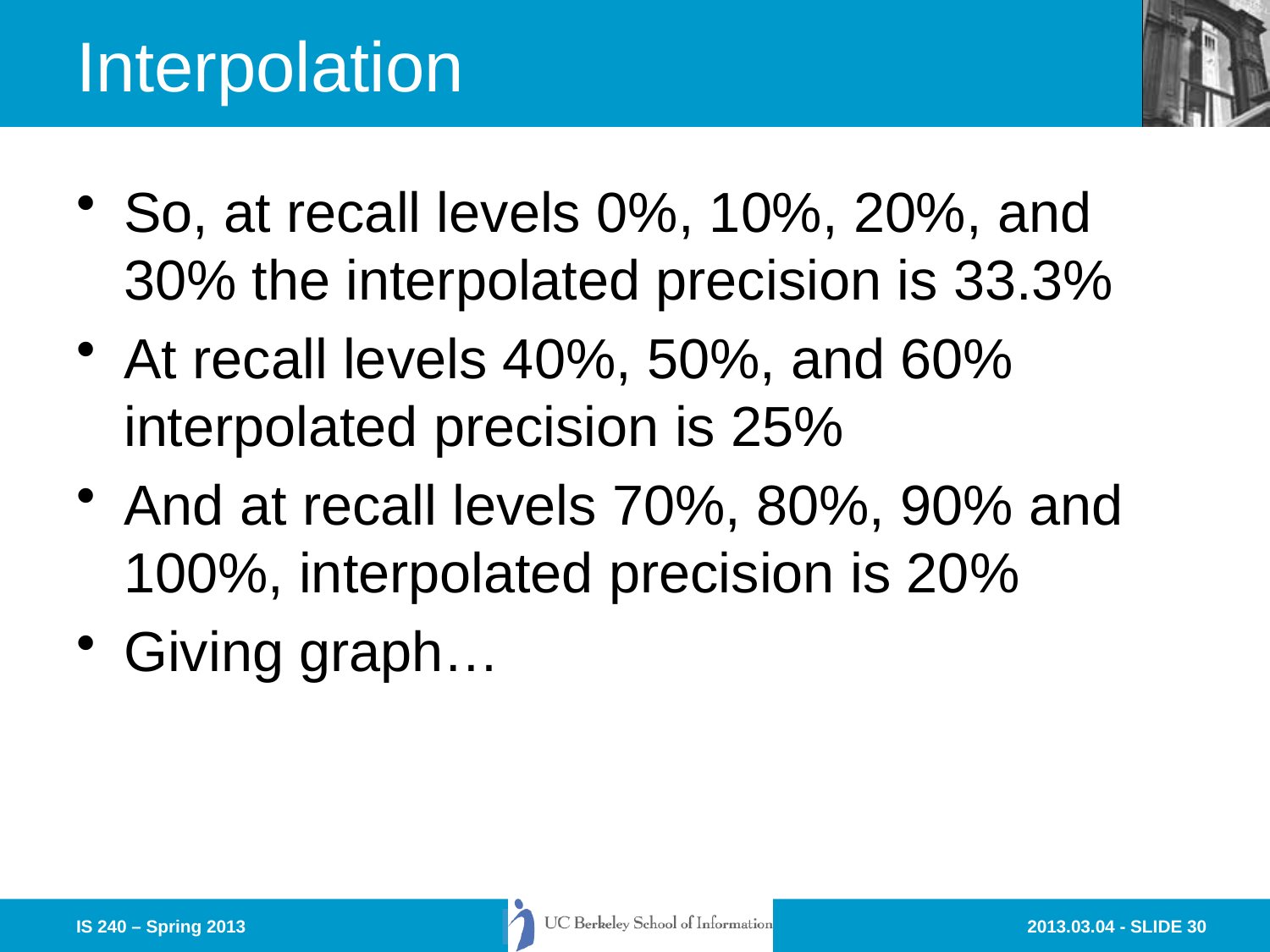

# Interpolation
So, at recall levels 0%, 10%, 20%, and 30% the interpolated precision is 33.3%
At recall levels 40%, 50%, and 60% interpolated precision is 25%
And at recall levels 70%, 80%, 90% and 100%, interpolated precision is 20%
Giving graph…
IS 240 – Spring 2013